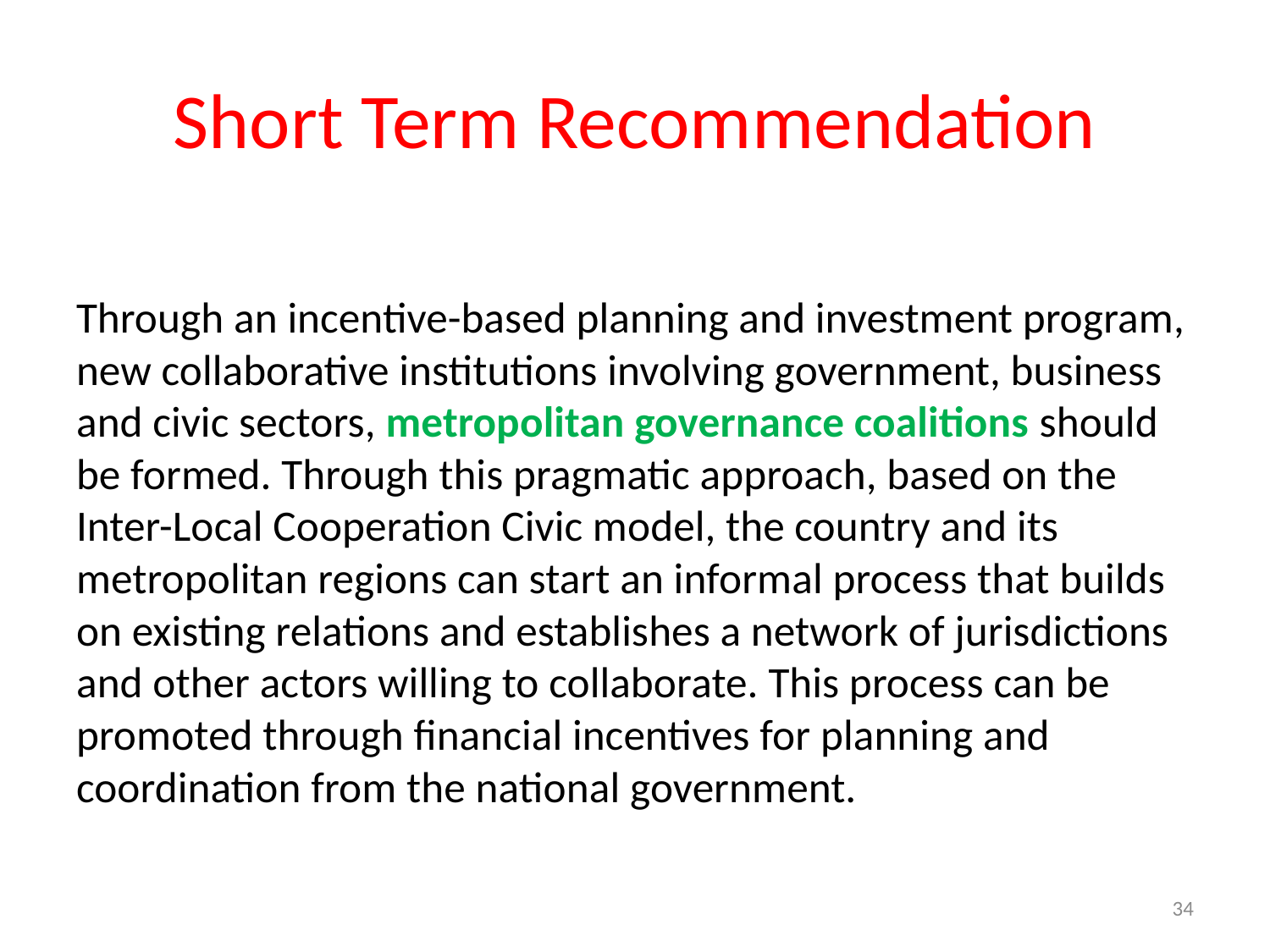

# Short Term Recommendation

Through an incentive-based planning and investment program, new collaborative institutions involving government, business and civic sectors, metropolitan governance coalitions should be formed. Through this pragmatic approach, based on the Inter-Local Cooperation Civic model, the country and its metropolitan regions can start an informal process that builds on existing relations and establishes a network of jurisdictions and other actors willing to collaborate. This process can be promoted through financial incentives for planning and coordination from the national government.

34